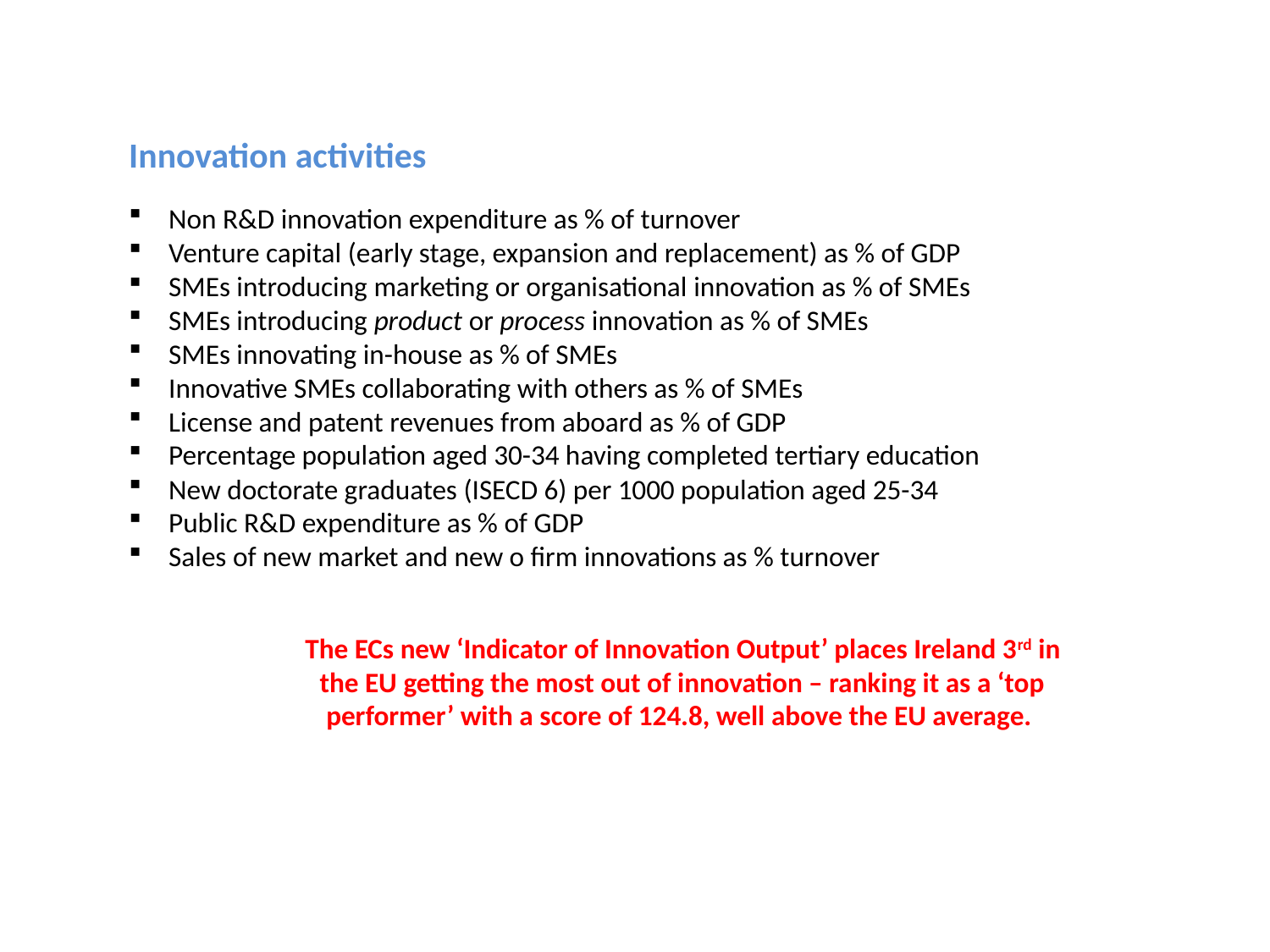

Innovation activities

Non R&D innovation expenditure as % of turnover
Venture capital (early stage, expansion and replacement) as % of GDP
SMEs introducing marketing or organisational innovation as % of SMEs
SMEs introducing product or process innovation as % of SMEs
SMEs innovating in-house as % of SMEs
Innovative SMEs collaborating with others as % of SMEs
License and patent revenues from aboard as % of GDP
Percentage population aged 30-34 having completed tertiary education
New doctorate graduates (ISECD 6) per 1000 population aged 25-34
Public R&D expenditure as % of GDP
Sales of new market and new o firm innovations as % turnover
The ECs new ‘Indicator of Innovation Output’ places Ireland 3rd in the EU getting the most out of innovation – ranking it as a ‘top performer’ with a score of 124.8, well above the EU average.